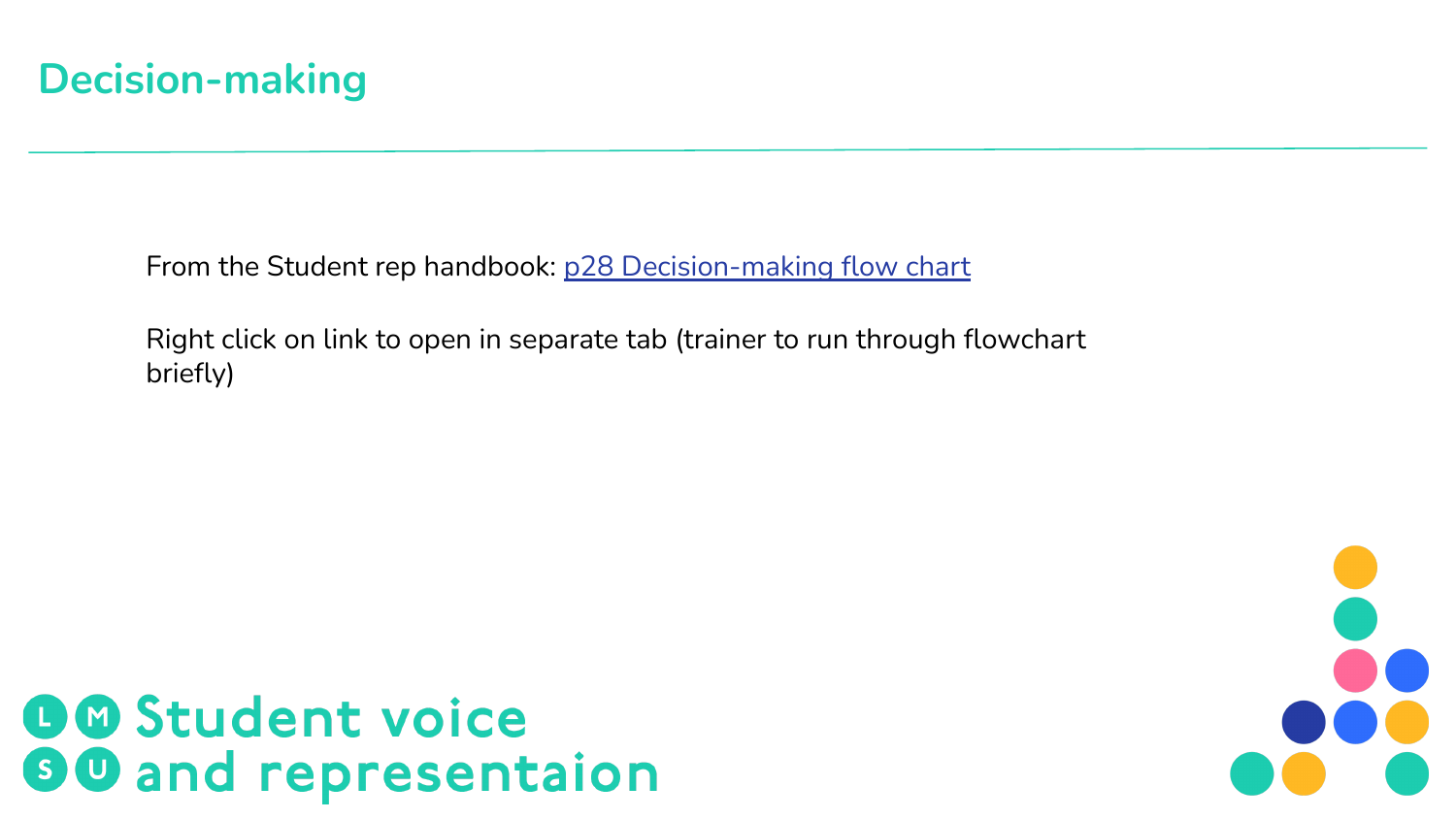

# Decision-making

From the Student rep handbook: p28 Decision-making flow chart

Right click on link to open in separate tab (trainer to run through flowchart briefly)